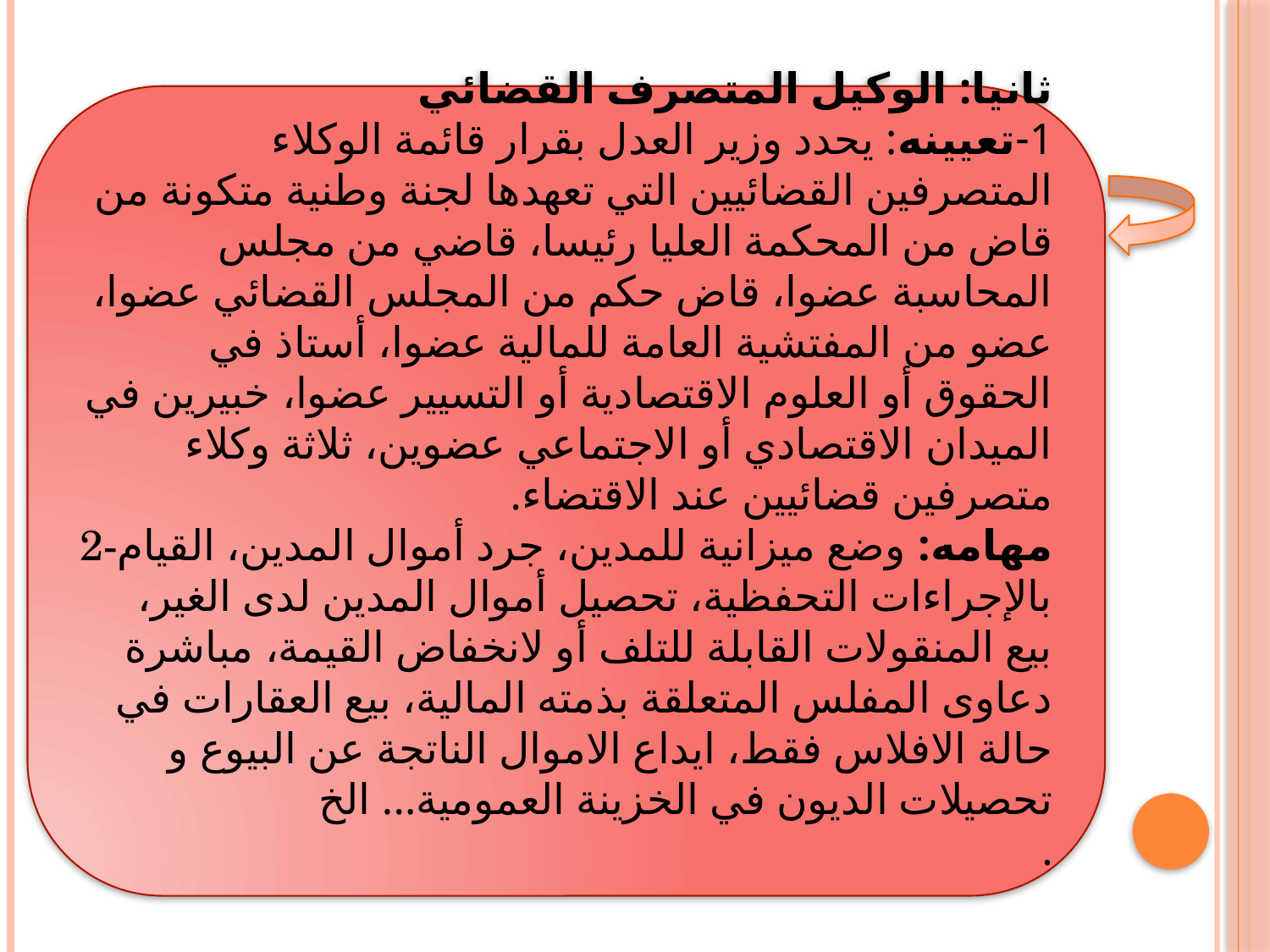

ثانيا: الوكيل المتصرف القضائي
1-تعيينه: يحدد وزير العدل بقرار قائمة الوكلاء المتصرفين القضائيين التي تعهدها لجنة وطنية متكونة من قاض من المحكمة العليا رئيسا، قاضي من مجلس المحاسبة عضوا، قاض حكم من المجلس القضائي عضوا، عضو من المفتشية العامة للمالية عضوا، أستاذ في الحقوق أو العلوم الاقتصادية أو التسيير عضوا، خبيرين في الميدان الاقتصادي أو الاجتماعي عضوين، ثلاثة وكلاء متصرفين قضائيين عند الاقتضاء.
2-مهامه: وضع ميزانية للمدين، جرد أموال المدين، القيام بالإجراءات التحفظية، تحصيل أموال المدين لدى الغير، بيع المنقولات القابلة للتلف أو لانخفاض القيمة، مباشرة دعاوى المفلس المتعلقة بذمته المالية، بيع العقارات في حالة الافلاس فقط، ايداع الاموال الناتجة عن البيوع و تحصيلات الديون في الخزينة العمومية... الخ
.